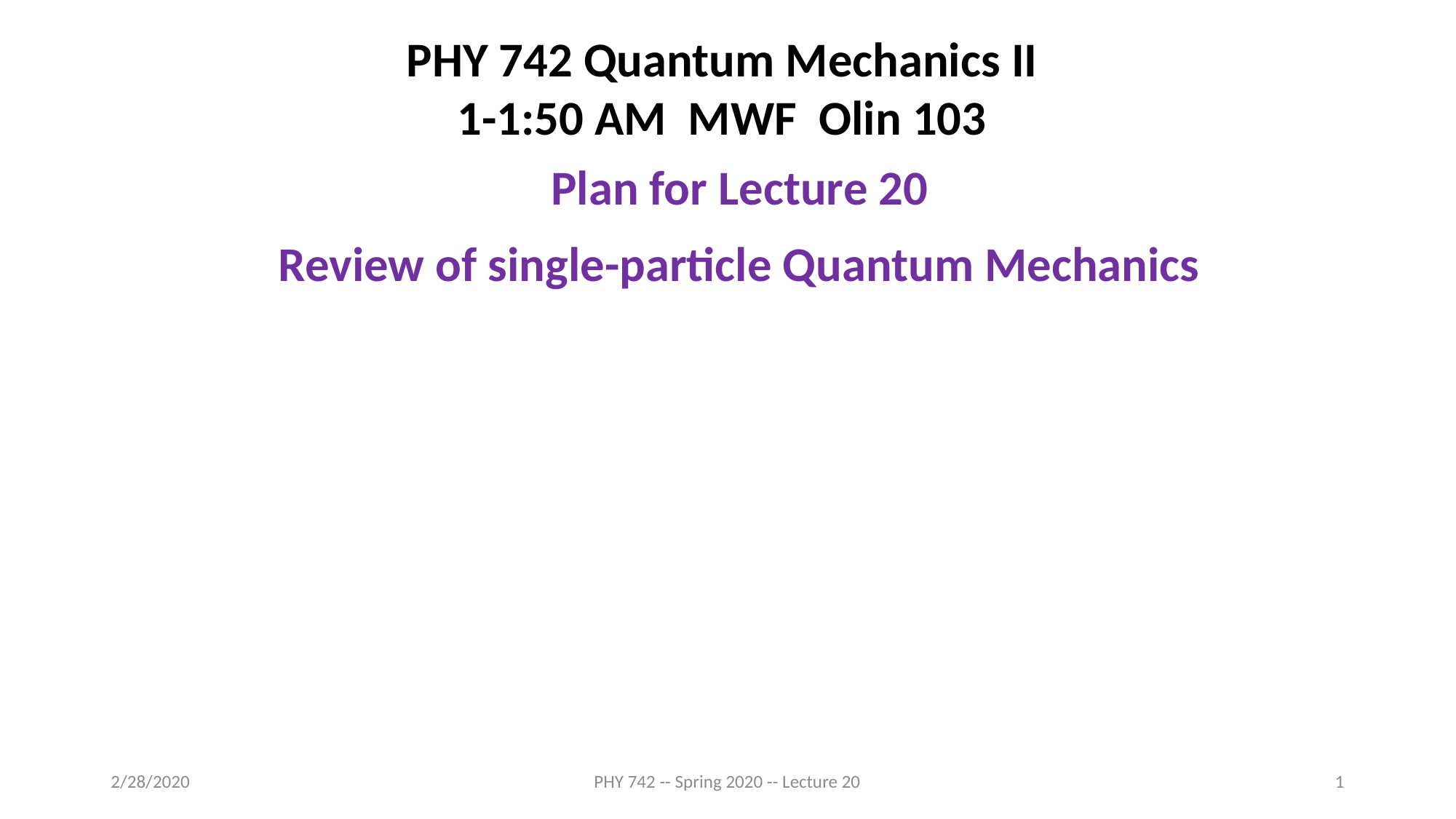

PHY 742 Quantum Mechanics II
1-1:50 AM  MWF  Olin 103
Plan for Lecture 20

Review of single-particle Quantum Mechanics
2/28/2020
PHY 742 -- Spring 2020 -- Lecture 20
1